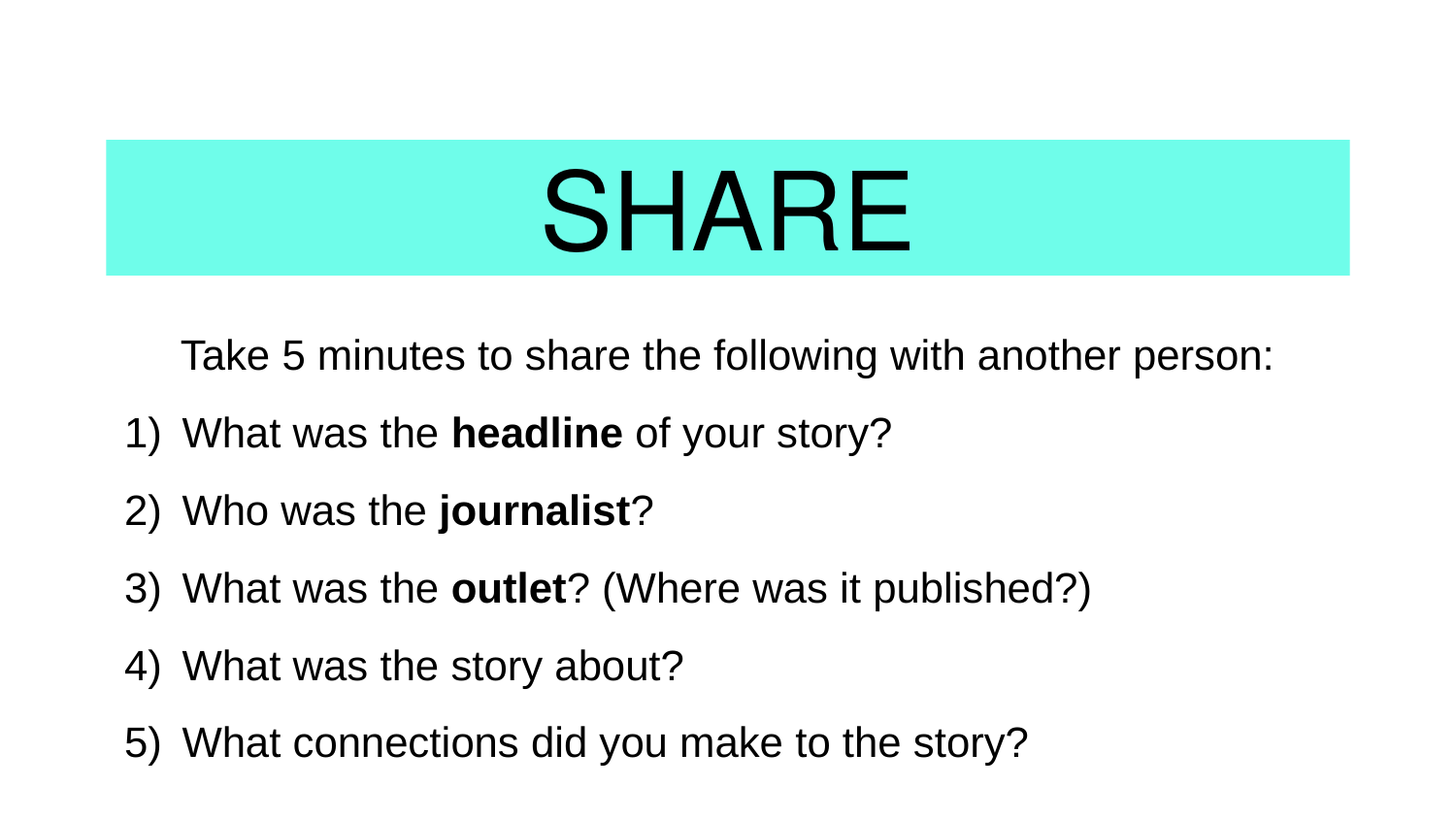

SHARE
Take 5 minutes to share the following with another person:
What was the headline of your story?
Who was the journalist?
What was the outlet? (Where was it published?)
What was the story about?
What connections did you make to the story?